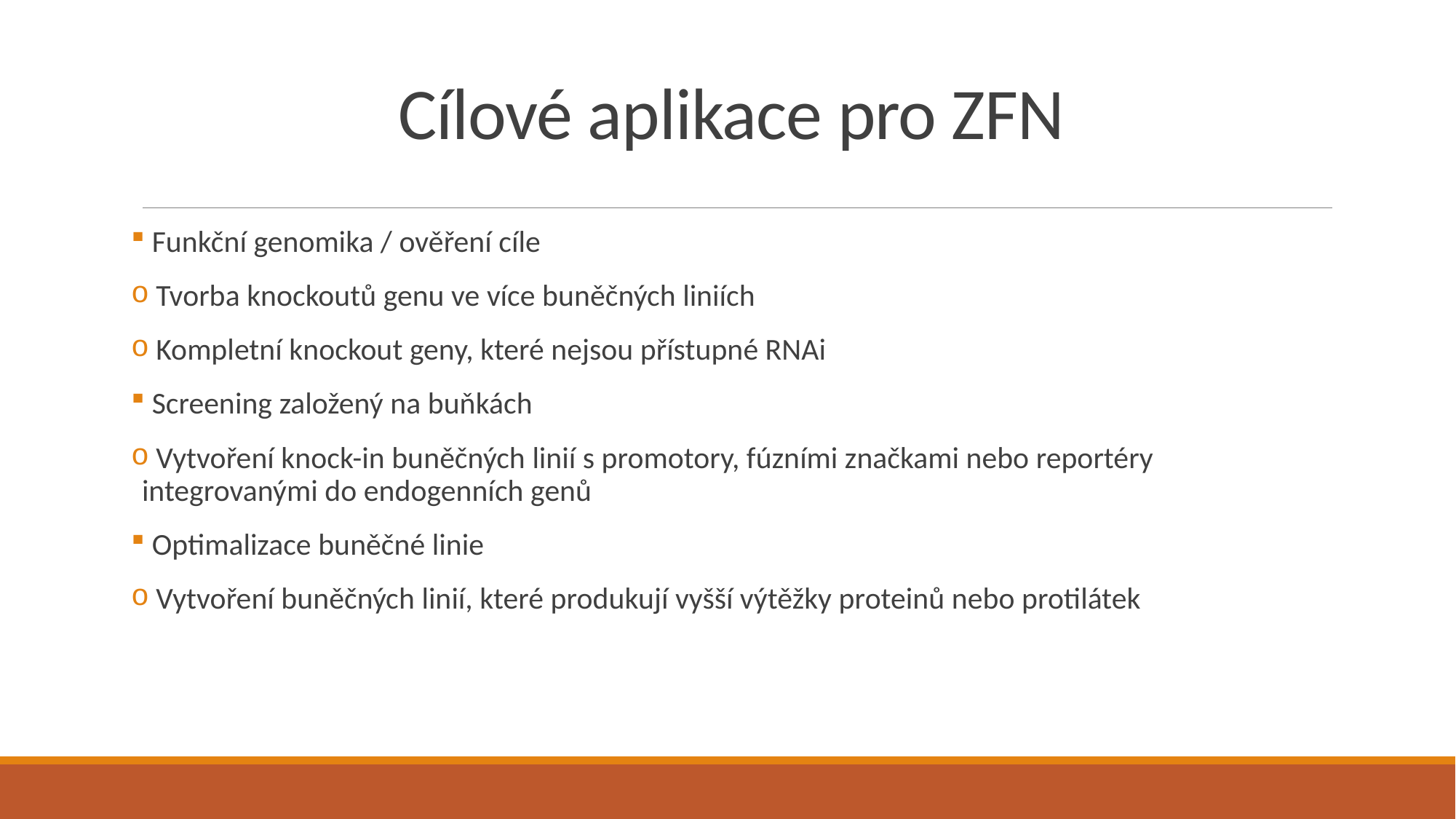

# Cílové aplikace pro ZFN
 Funkční genomika / ověření cíle
 Tvorba knockoutů genu ve více buněčných liniích
 Kompletní knockout geny, které nejsou přístupné RNAi
 Screening založený na buňkách
 Vytvoření knock-in buněčných linií s promotory, fúzními značkami nebo reportéry integrovanými do endogenních genů
 Optimalizace buněčné linie
 Vytvoření buněčných linií, které produkují vyšší výtěžky proteinů nebo protilátek